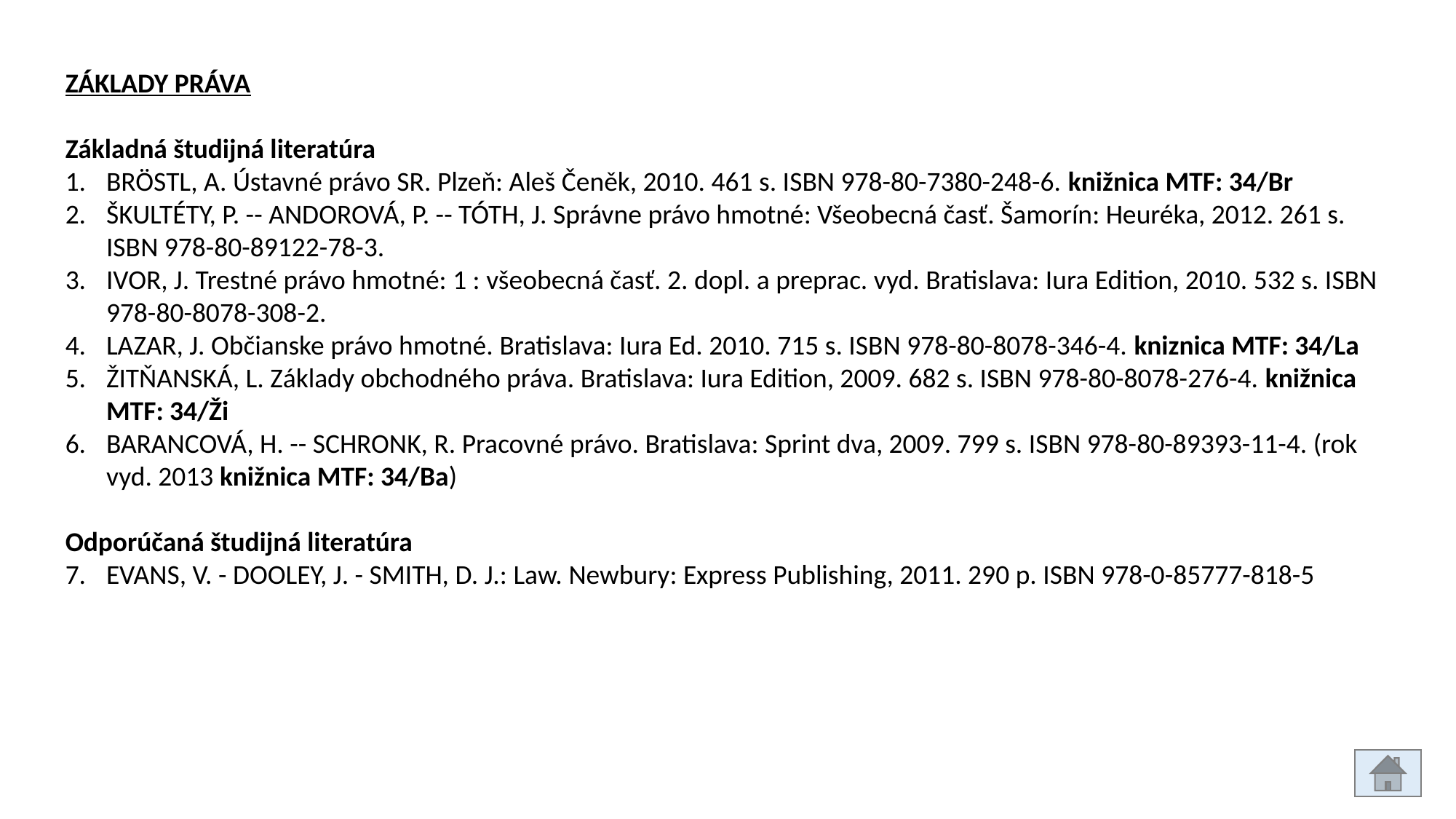

ZÁKLADY PRÁVA

Základná študijná literatúra
BRÖSTL, A. Ústavné právo SR. Plzeň: Aleš Čeněk, 2010. 461 s. ISBN 978-80-7380-248-6. knižnica MTF: 34/Br
ŠKULTÉTY, P. -- ANDOROVÁ, P. -- TÓTH, J. Správne právo hmotné: Všeobecná časť. Šamorín: Heuréka, 2012. 261 s. ISBN 978-80-89122-78-3.
IVOR, J. Trestné právo hmotné: 1 : všeobecná časť. 2. dopl. a preprac. vyd. Bratislava: Iura Edition, 2010. 532 s. ISBN 978-80-8078-308-2.
LAZAR, J. Občianske právo hmotné. Bratislava: Iura Ed. 2010. 715 s. ISBN 978-80-8078-346-4. kniznica MTF: 34/La
ŽITŇANSKÁ, L. Základy obchodného práva. Bratislava: Iura Edition, 2009. 682 s. ISBN 978-80-8078-276-4. knižnica MTF: 34/Ži
BARANCOVÁ, H. -- SCHRONK, R. Pracovné právo. Bratislava: Sprint dva, 2009. 799 s. ISBN 978-80-89393-11-4. (rok vyd. 2013 knižnica MTF: 34/Ba)

Odporúčaná študijná literatúra
EVANS, V. - DOOLEY, J. - SMITH, D. J.: Law. Newbury: Express Publishing, 2011. 290 p. ISBN 978-0-85777-818-5